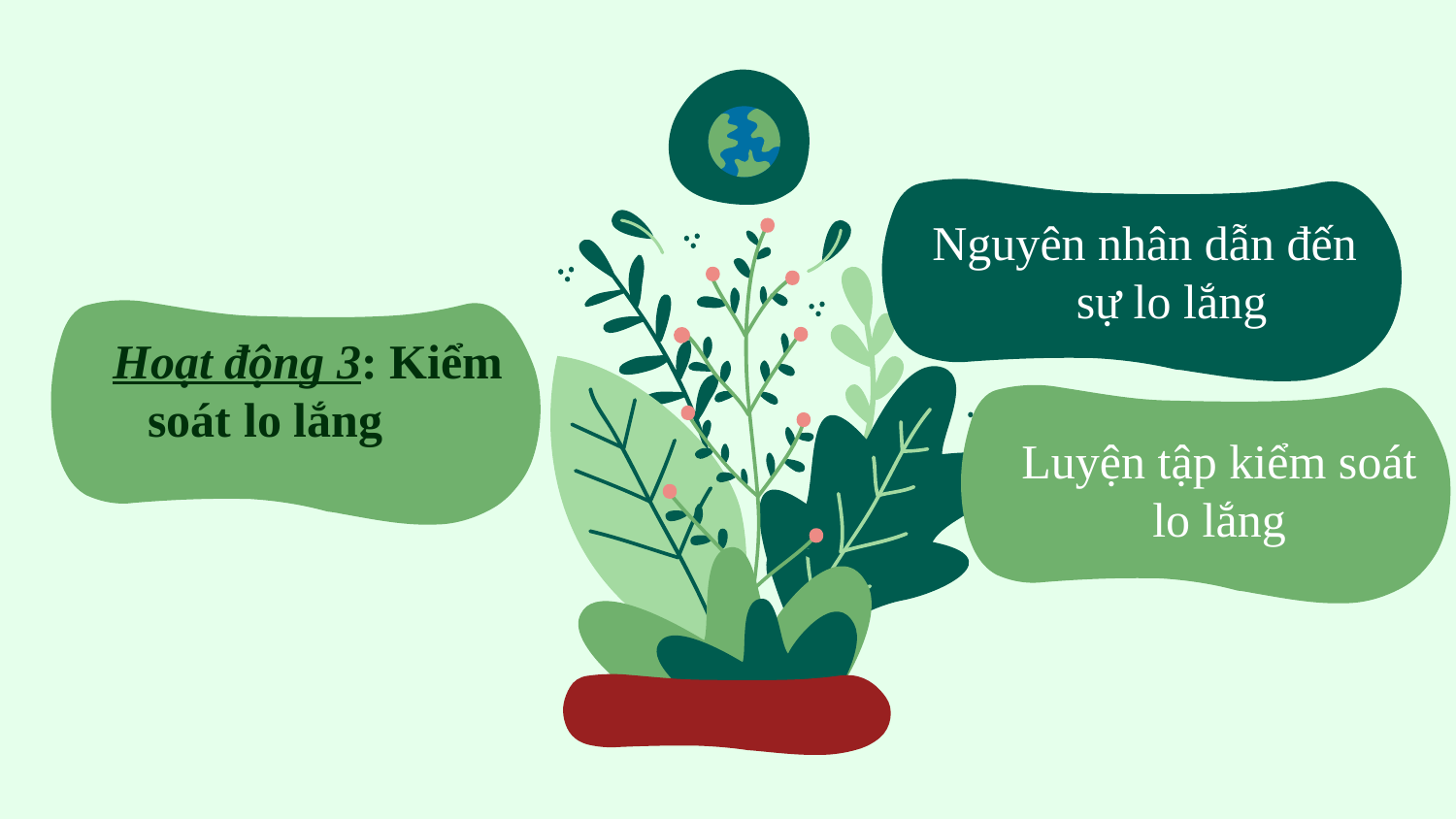

Nguyên nhân dẫn đến sự lo lắng

 Hoạt động 3: Kiểm soát lo lắng

Luyện tập kiểm soát lo lắng